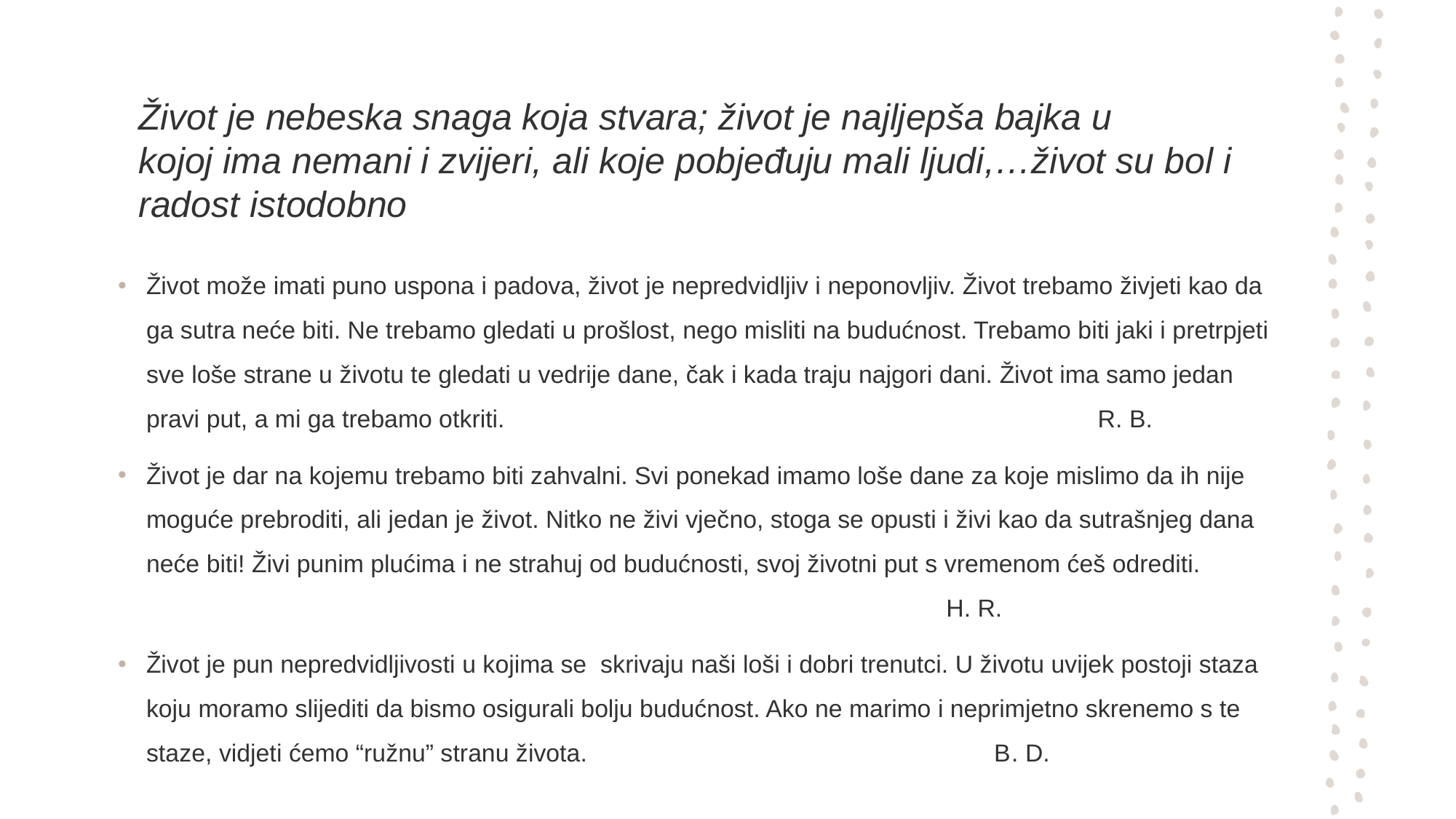

# Život je nebeska snaga koja stvara; život je najljepša bajka u kojoj ima nemani i zvijeri, ali koje pobjeđuju mali ljudi,…život su bol i radost istodobno
Život može imati puno uspona i padova, život je nepredvidljiv i neponovljiv. Život trebamo živjeti kao da ga sutra neće biti. Ne trebamo gledati u prošlost, nego misliti na budućnost. Trebamo biti jaki i pretrpjeti sve loše strane u životu te gledati u vedrije dane, čak i kada traju najgori dani. Život ima samo jedan pravi put, a mi ga trebamo otkriti.                                                                                      R. B.
Život je dar na kojemu trebamo biti zahvalni. Svi ponekad imamo loše dane za koje mislimo da ih nije moguće prebroditi, ali jedan je život. Nitko ne živi vječno, stoga se opusti i živi kao da sutrašnjeg dana neće biti! Živi punim plućima i ne strahuj od budućnosti, svoj životni put s vremenom ćeš odrediti.                                                                                                                              H. R.
Život je pun nepredvidljivosti u kojima se  skrivaju naši loši i dobri trenutci. U životu uvijek postoji staza koju moramo slijediti da bismo osigurali bolju budućnost. Ako ne marimo i neprimjetno skrenemo s te staze, vidjeti ćemo “ružnu” stranu života.                                                           B. D.